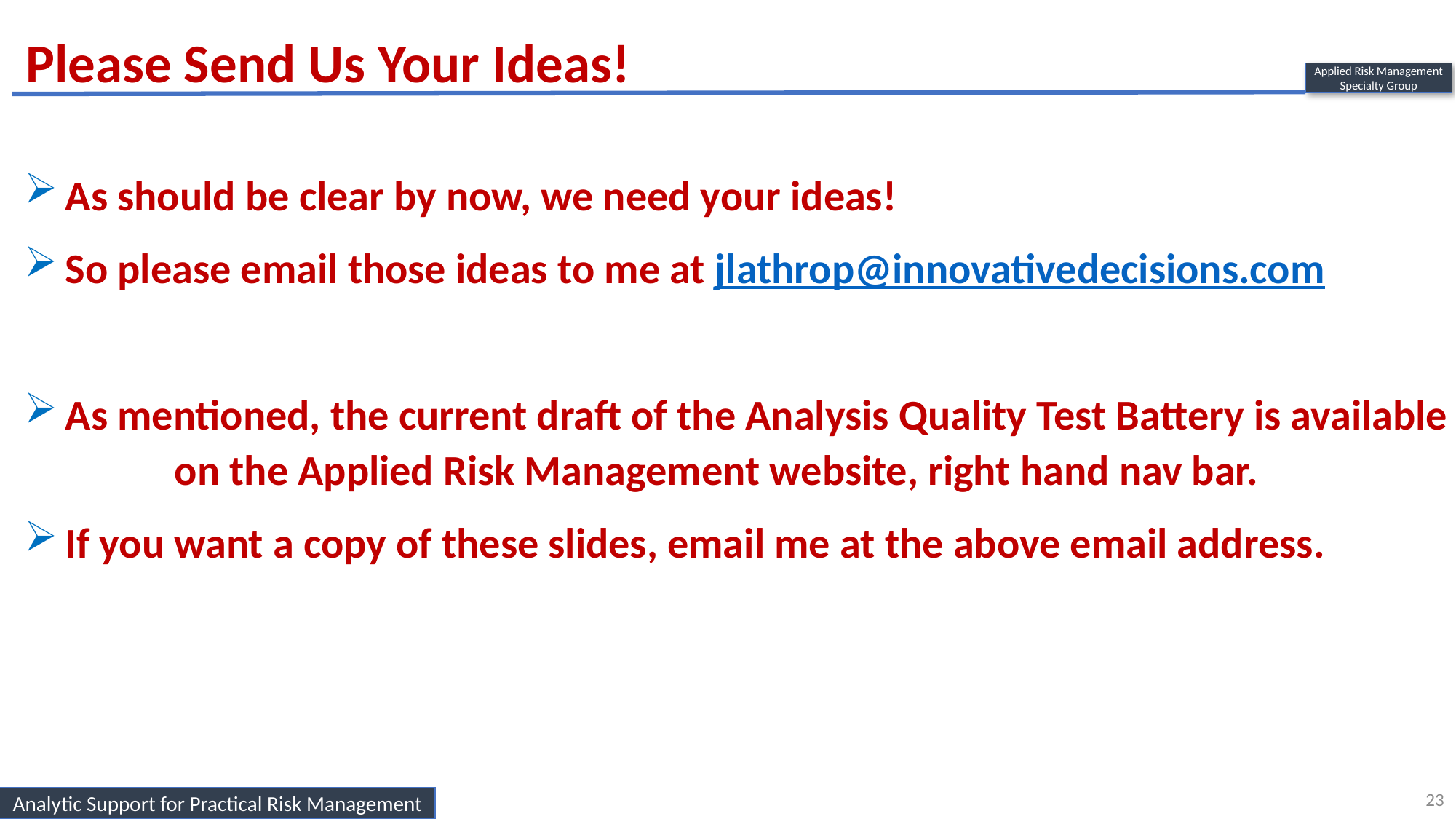

Please Send Us Your Ideas!
Applied Risk Management
Specialty Group
As should be clear by now, we need your ideas!
So please email those ideas to me at jlathrop@innovativedecisions.com

As mentioned, the current draft of the Analysis Quality Test Battery is available
	on the Applied Risk Management website, right hand nav bar.
If you want a copy of these slides, email me at the above email address.